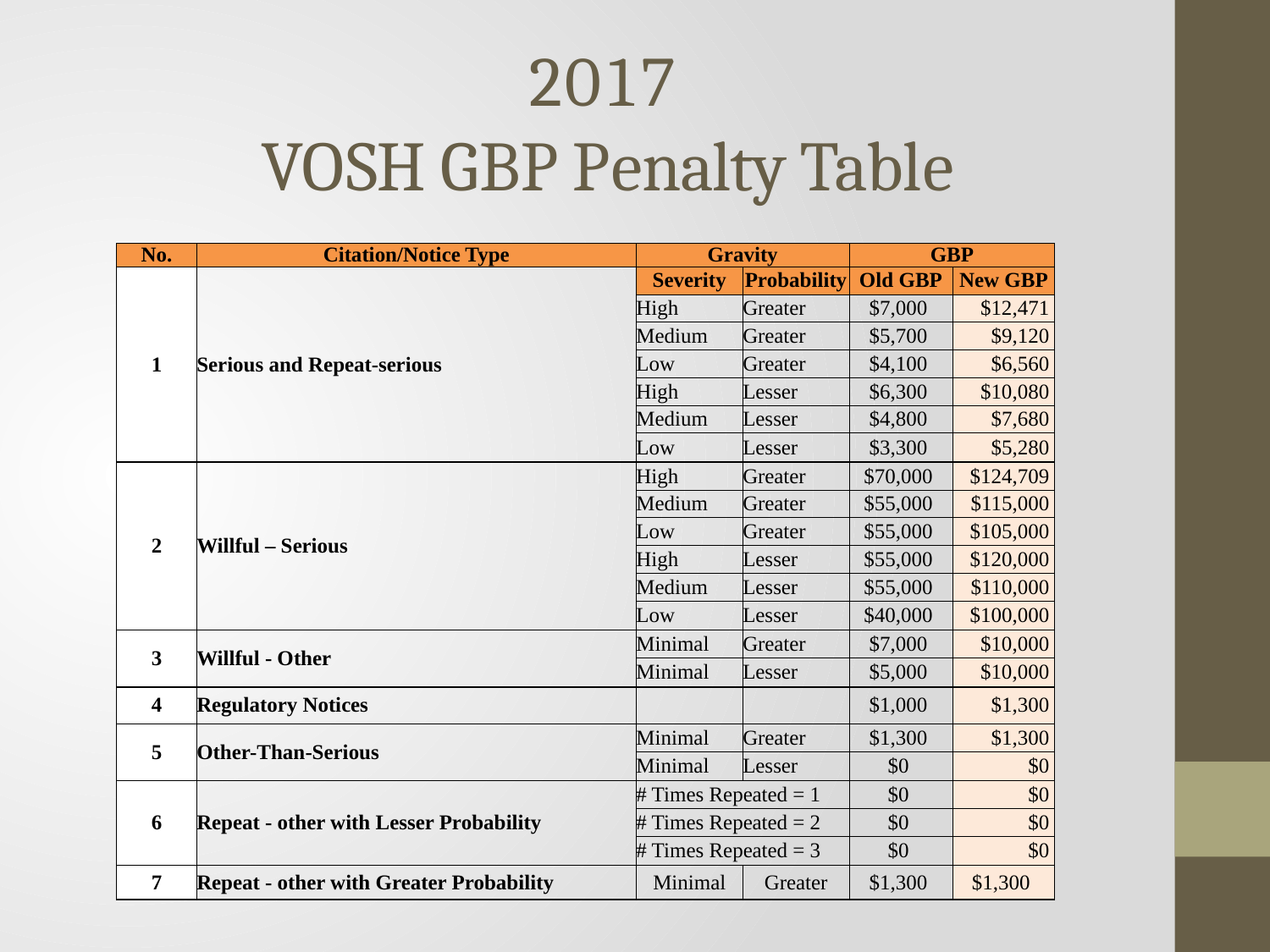

# 2017 VOSH GBP Penalty Table
| No. | Citation/Notice Type | Gravity |  | GBP |  |
| --- | --- | --- | --- | --- | --- |
| 1 | Serious and Repeat-serious | Severity | Probability | Old GBP | New GBP |
|  |  | High | Greater | $7,000 | $12,471 |
|  |  | Medium | Greater | $5,700 | $9,120 |
|  |  | Low | Greater | $4,100 | $6,560 |
|  |  | High | Lesser | $6,300 | $10,080 |
|  |  | Medium | Lesser | $4,800 | $7,680 |
|  |  | Low | Lesser | $3,300 | $5,280 |
| 2 | Willful – Serious | High | Greater | $70,000 | $124,709 |
|  |  | Medium | Greater | $55,000 | $115,000 |
|  |  | Low | Greater | $55,000 | $105,000 |
|  |  | High | Lesser | $55,000 | $120,000 |
|  |  | Medium | Lesser | $55,000 | $110,000 |
|  |  | Low | Lesser | $40,000 | $100,000 |
| 3 | Willful - Other | Minimal | Greater | $7,000 | $10,000 |
|  |  | Minimal | Lesser | $5,000 | $10,000 |
| 4 | Regulatory Notices |  |  | $1,000 | $1,300 |
| 5 | Other-Than-Serious | Minimal | Greater | $1,300 | $1,300 |
|  |  | Minimal | Lesser | $0 | $0 |
| 6 | Repeat - other with Lesser Probability | # Times Repeated = 1 |  | $0 | $0 |
|  |  | # Times Repeated = 2 |  | $0 | $0 |
|  |  | # Times Repeated = 3 |  | $0 | $0 |
| 7 | Repeat - other with Greater Probability | Minimal | Greater | $1,300 | $1,300 |